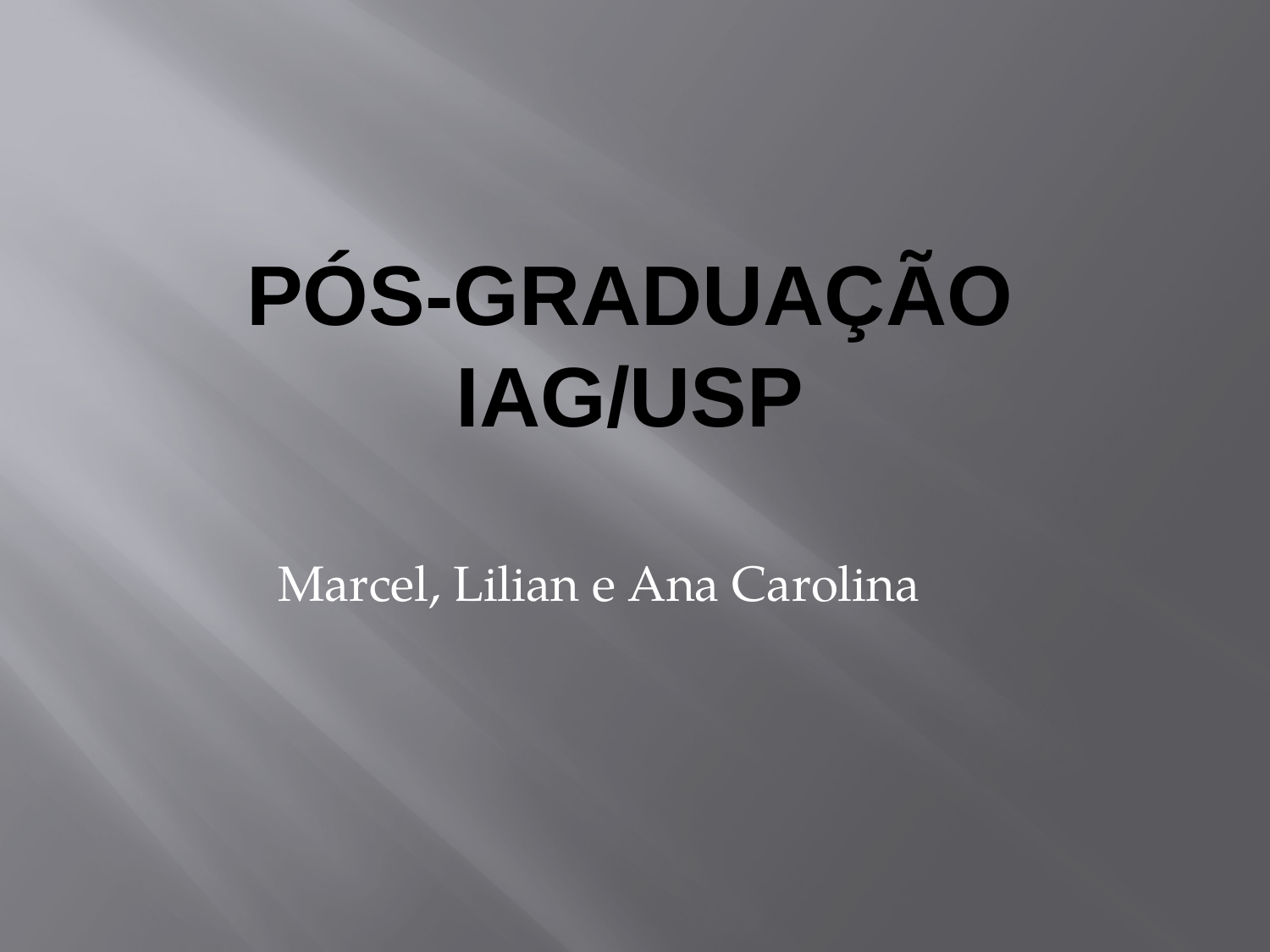

# Pós-Graduação IAG/USP
Marcel, Lilian e Ana Carolina